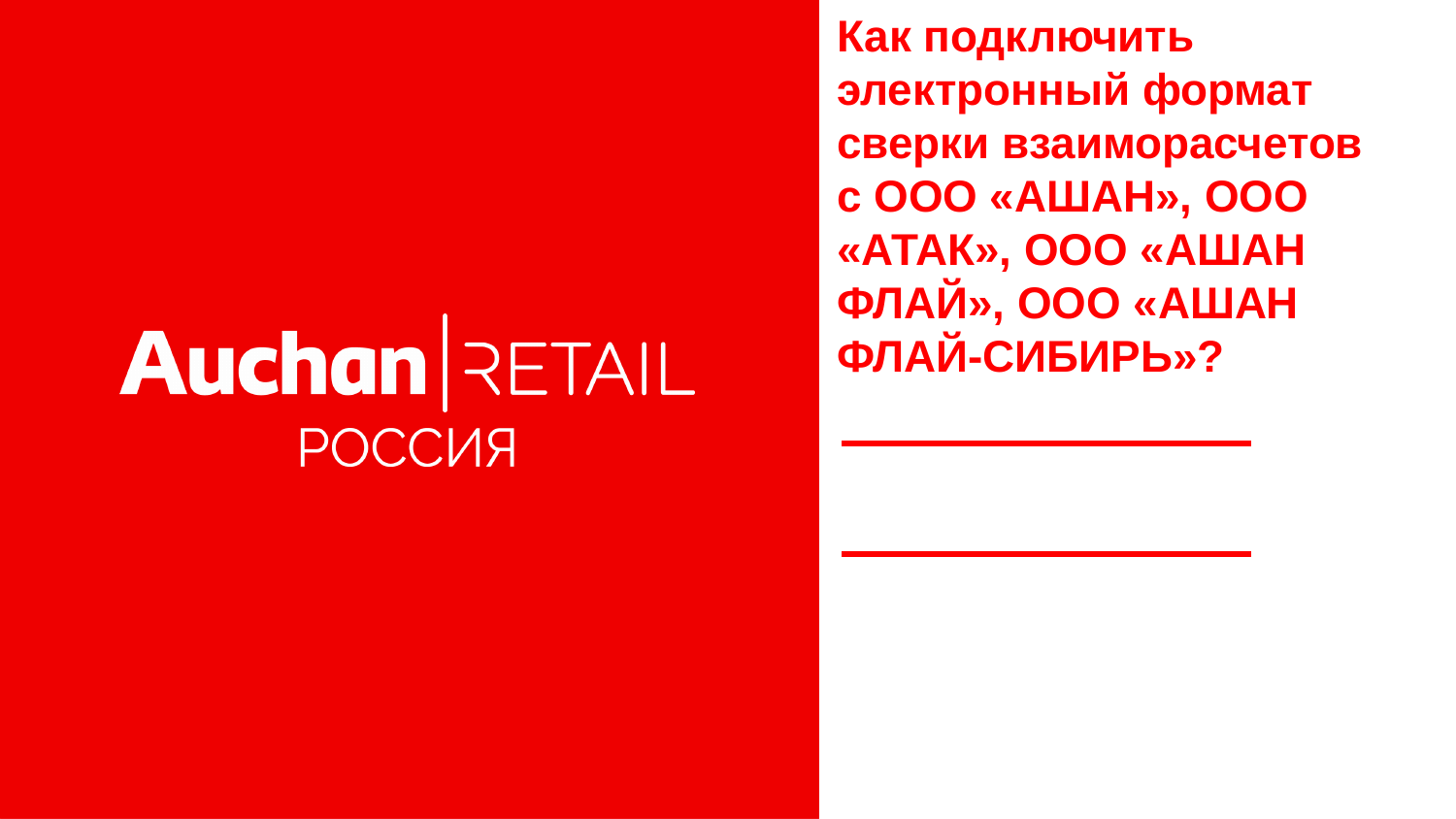

# Как подключить электронный формат сверки взаиморасчетов с ООО «АШАН», ООО «АТАК», ООО «АШАН ФЛАЙ», ООО «АШАН ФЛАЙ-СИБИРЬ»?